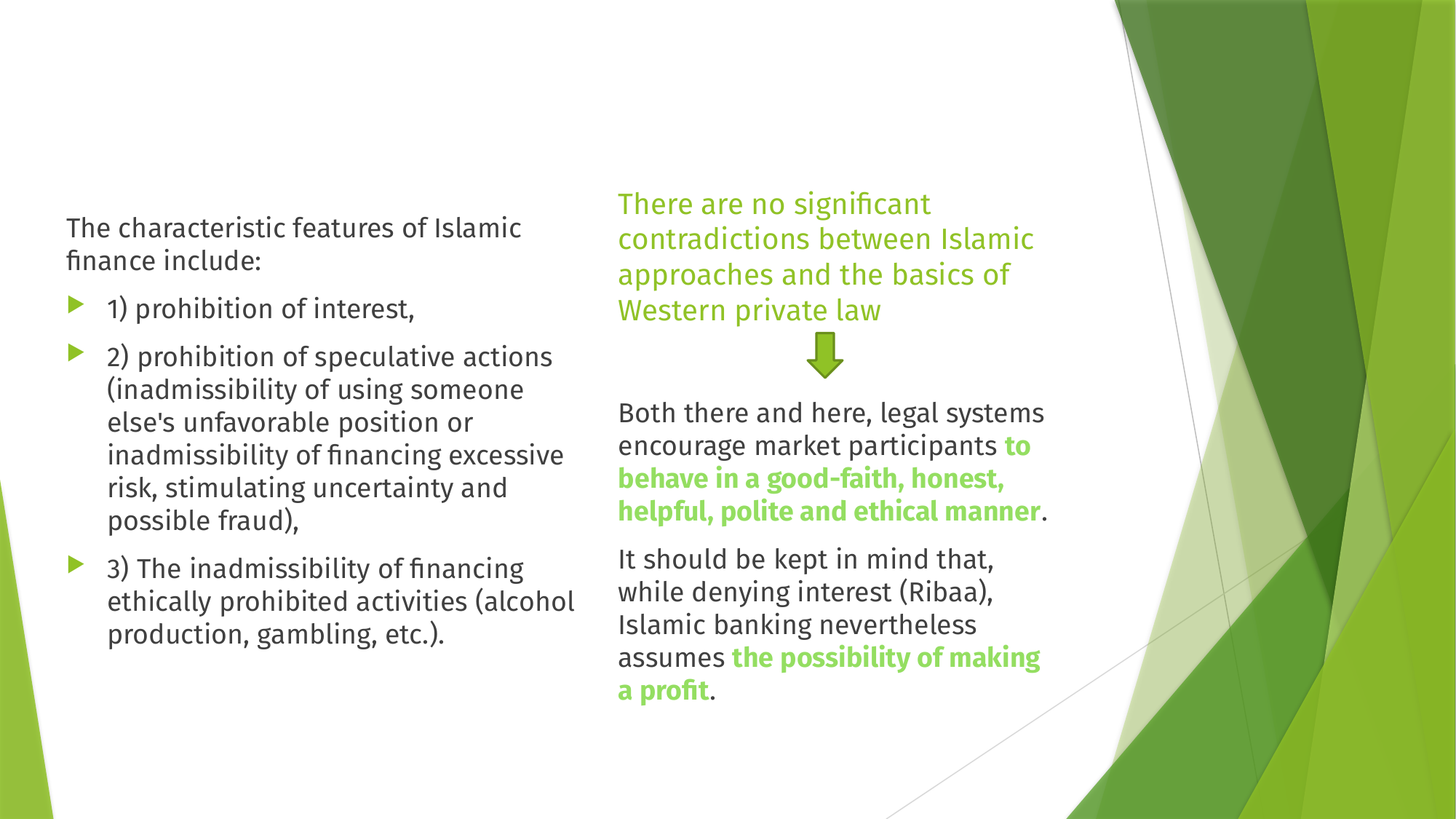

The characteristic features of Islamic finance include:
1) prohibition of interest,
2) prohibition of speculative actions (inadmissibility of using someone else's unfavorable position or inadmissibility of financing excessive risk, stimulating uncertainty and possible fraud),
3) The inadmissibility of financing ethically prohibited activities (alcohol production, gambling, etc.).
# There are no significant contradictions between Islamic approaches and the basics of Western private law

Both there and here, legal systems encourage market participants to behave in a good-faith, honest, helpful, polite and ethical manner.
It should be kept in mind that, while denying interest (Ribaa), Islamic banking nevertheless assumes the possibility of making a profit.